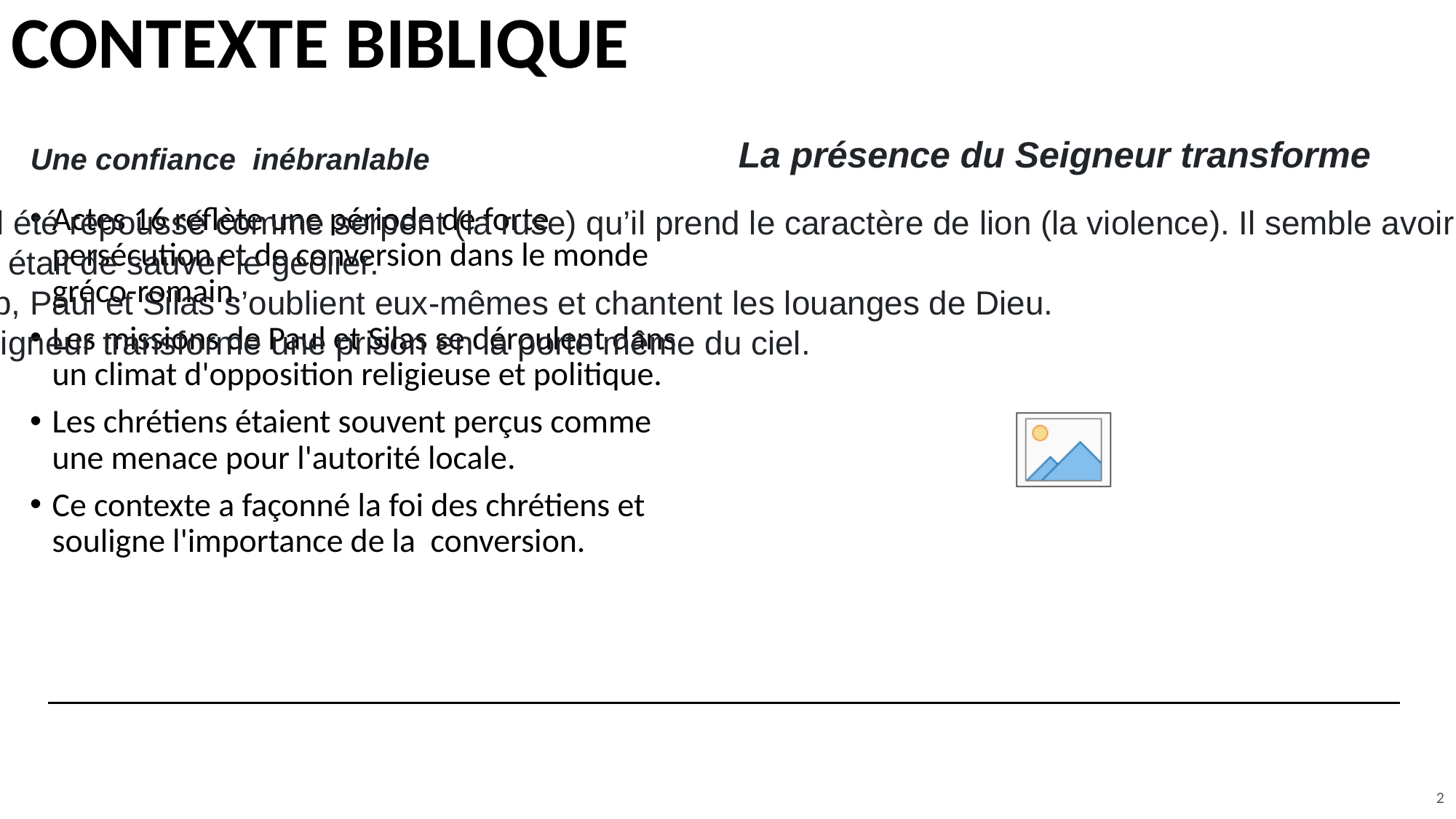

# CONTEXTE BIBLIQUE

Une confiance  inébranlable
La présence du Seigneur transforme
Actes 16 reflète une période de forte persécution et de conversion dans le monde gréco-romain.
Les missions de Paul et Silas se déroulent dans un climat d'opposition religieuse et politique.
Les chrétiens étaient souvent perçus comme une menace pour l'autorité locale.
Ce contexte a façonné la foi des chrétiens et souligne l'importance de la  conversion.
À peine Satan a-t-il été repoussé comme serpent (la ruse) qu’il prend le caractère de lion (la violence). Il semble avoir triomphé en faisant mettre Paul et Silas en prison. Pas du tout !
La volonté de Dieu était de sauver le geôlier.
Souffrant beaucoup, Paul et Silas s’oublient eux-mêmes et chantent les louanges de Dieu.
La présence du Seigneur transforme une prison en la porte même du ciel.

2